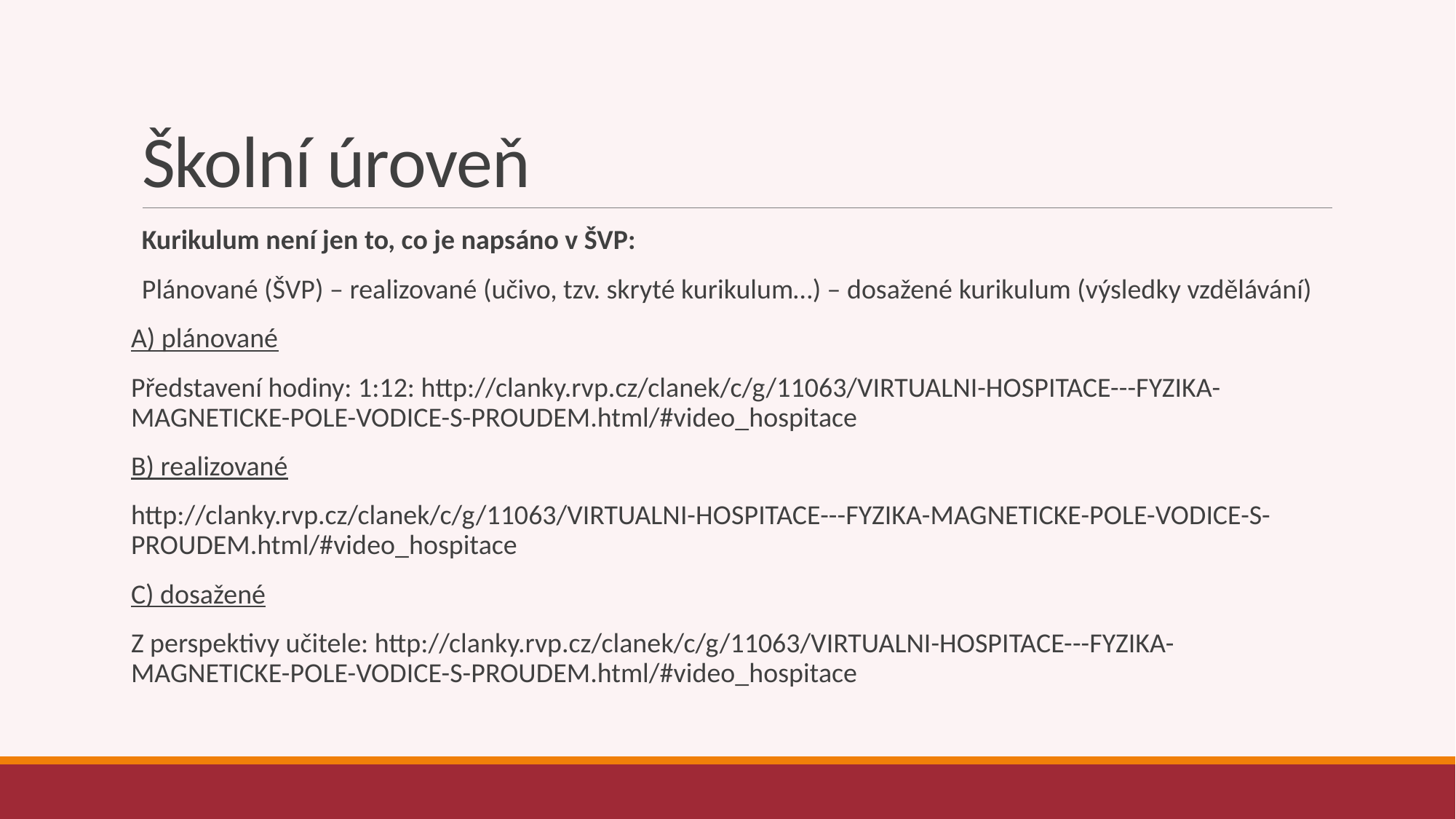

# Školní úroveň
Kurikulum není jen to, co je napsáno v ŠVP:
Plánované (ŠVP) – realizované (učivo, tzv. skryté kurikulum…) – dosažené kurikulum (výsledky vzdělávání)
A) plánované
Představení hodiny: 1:12: http://clanky.rvp.cz/clanek/c/g/11063/VIRTUALNI-HOSPITACE---FYZIKA-MAGNETICKE-POLE-VODICE-S-PROUDEM.html/#video_hospitace
B) realizované
http://clanky.rvp.cz/clanek/c/g/11063/VIRTUALNI-HOSPITACE---FYZIKA-MAGNETICKE-POLE-VODICE-S-PROUDEM.html/#video_hospitace
C) dosažené
Z perspektivy učitele: http://clanky.rvp.cz/clanek/c/g/11063/VIRTUALNI-HOSPITACE---FYZIKA-MAGNETICKE-POLE-VODICE-S-PROUDEM.html/#video_hospitace